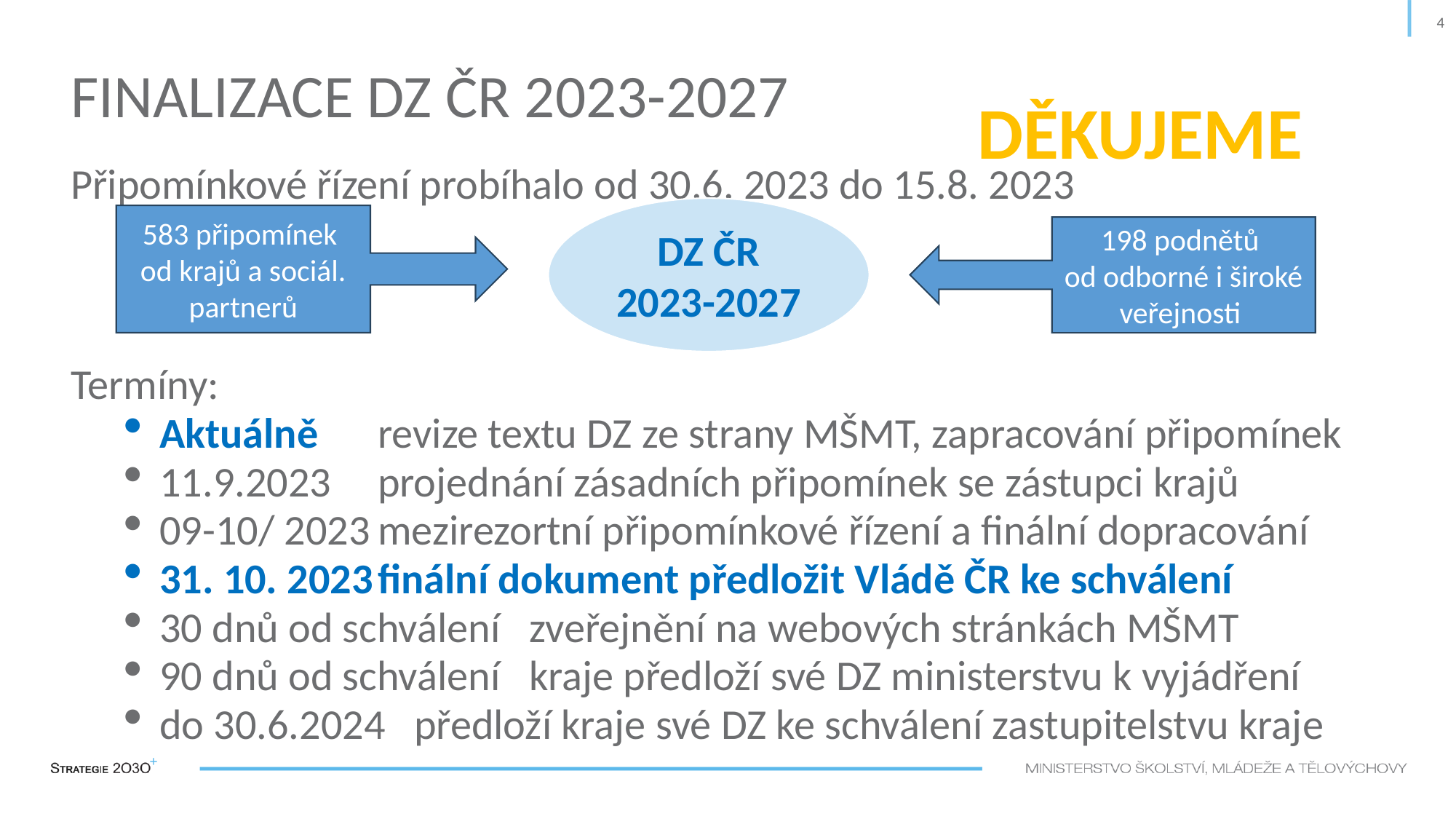

4
# Finalizace DZ ČR 2023-2027
DĚKUJEME
Připomínkové řízení probíhalo od 30.6. 2023 do 15.8. 2023

DZ ČR 2023-2027
583 připomínek
od krajů a sociál. partnerů

198 podnětů
od odborné i široké veřejnosti

Termíny:
Aktuálně	revize textu DZ ze strany MŠMT, zapracování připomínek
11.9.2023	projednání zásadních připomínek se zástupci krajů
09-10/ 2023	mezirezortní připomínkové řízení a finální dopracování
31. 10. 2023	finální dokument předložit Vládě ČR ke schválení
30 dnů od schválení   zveřejnění na webových stránkách MŠMT
90 dnů od schválení   kraje předloží své DZ ministerstvu k vyjádření
do 30.6.2024   předloží kraje své DZ ke schválení zastupitelstvu kraje